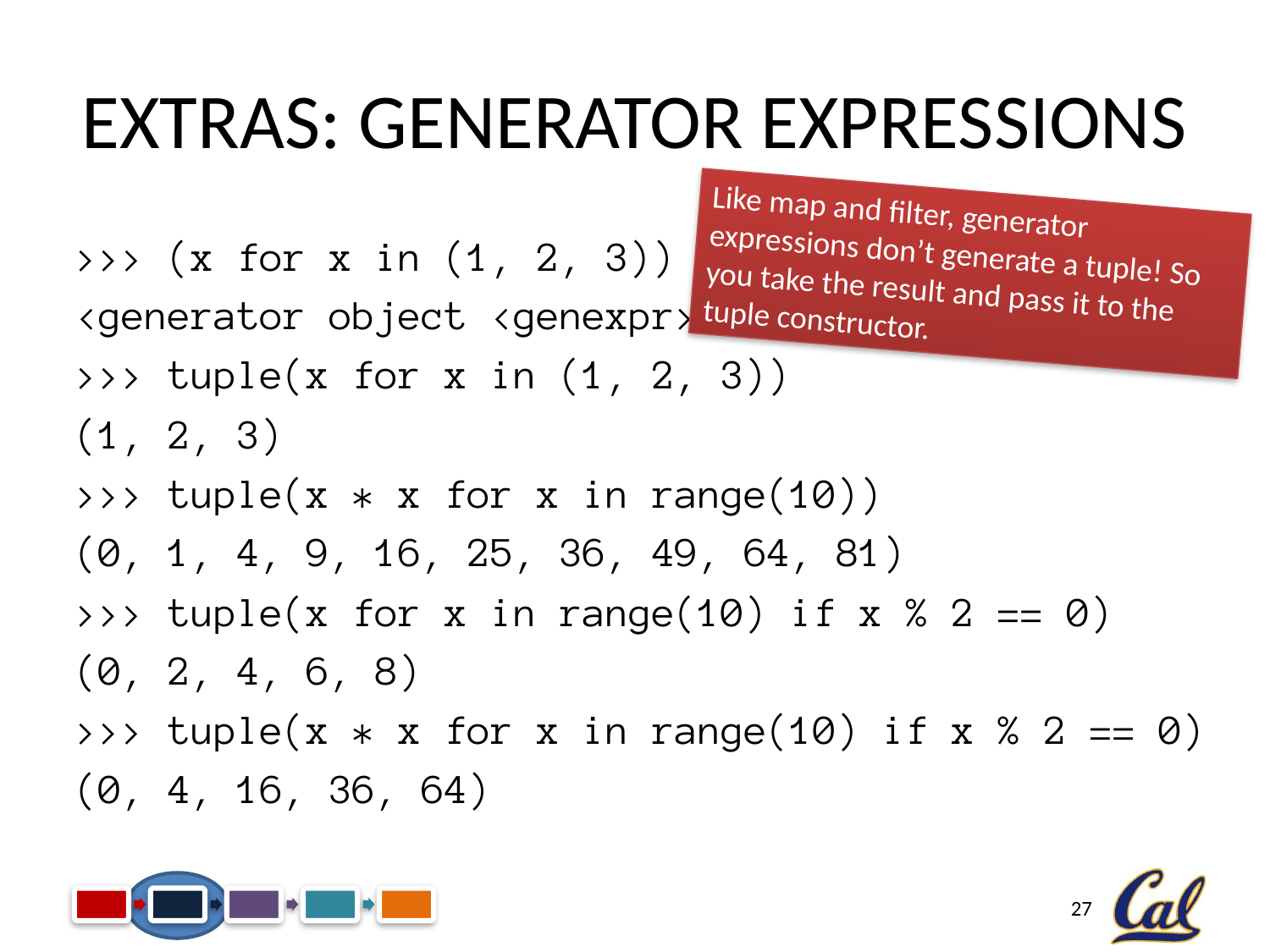

# Extras: Generator Expressions
Like map and filter, generator expressions don’t generate a tuple! So you take the result and pass it to the tuple constructor.
>>> (x for x in (1, 2, 3))
<generator object <genexpr> at 0x01771968>
>>> tuple(x for x in (1, 2, 3))
(1, 2, 3)
>>> tuple(x * x for x in range(10))
(0, 1, 4, 9, 16, 25, 36, 49, 64, 81)
>>> tuple(x for x in range(10) if x % 2 == 0)
(0, 2, 4, 6, 8)
>>> tuple(x * x for x in range(10) if x % 2 == 0)
(0, 4, 16, 36, 64)